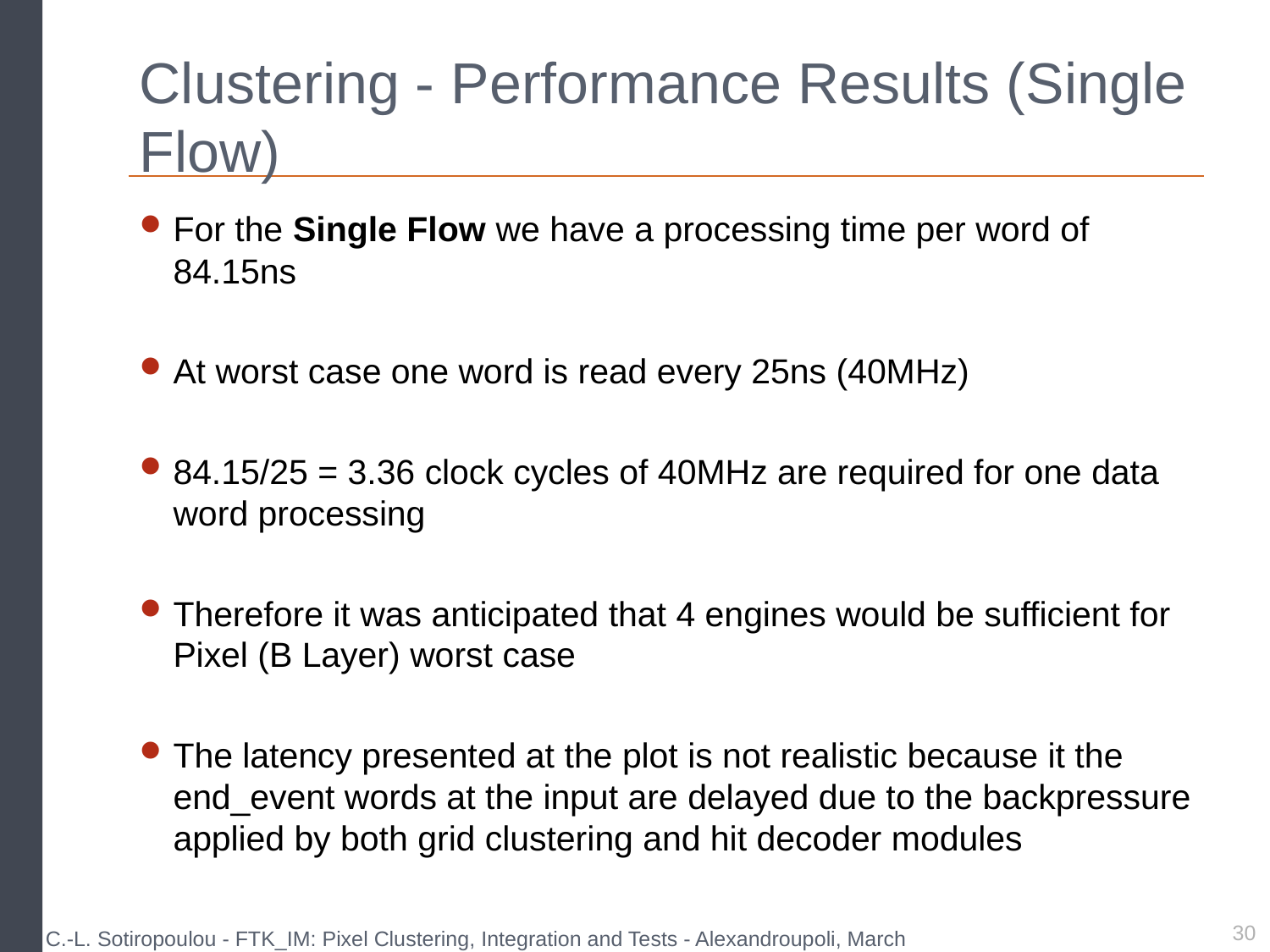

# Clustering - Performance Results (Single Flow)
For the Single Flow we have a processing time per word of 84.15ns

At worst case one word is read every 25ns (40MHz)

84.15/25 = 3.36 clock cycles of 40MHz are required for one data word processing

Therefore it was anticipated that 4 engines would be sufficient for Pixel (B Layer) worst case

The latency presented at the plot is not realistic because it the end_event words at the input are delayed due to the backpressure applied by both grid clustering and hit decoder modules
C.-L. Sotiropoulou - FTK_IM: Pixel Clustering, Integration and Tests - Alexandroupoli, March 10, 2014
30